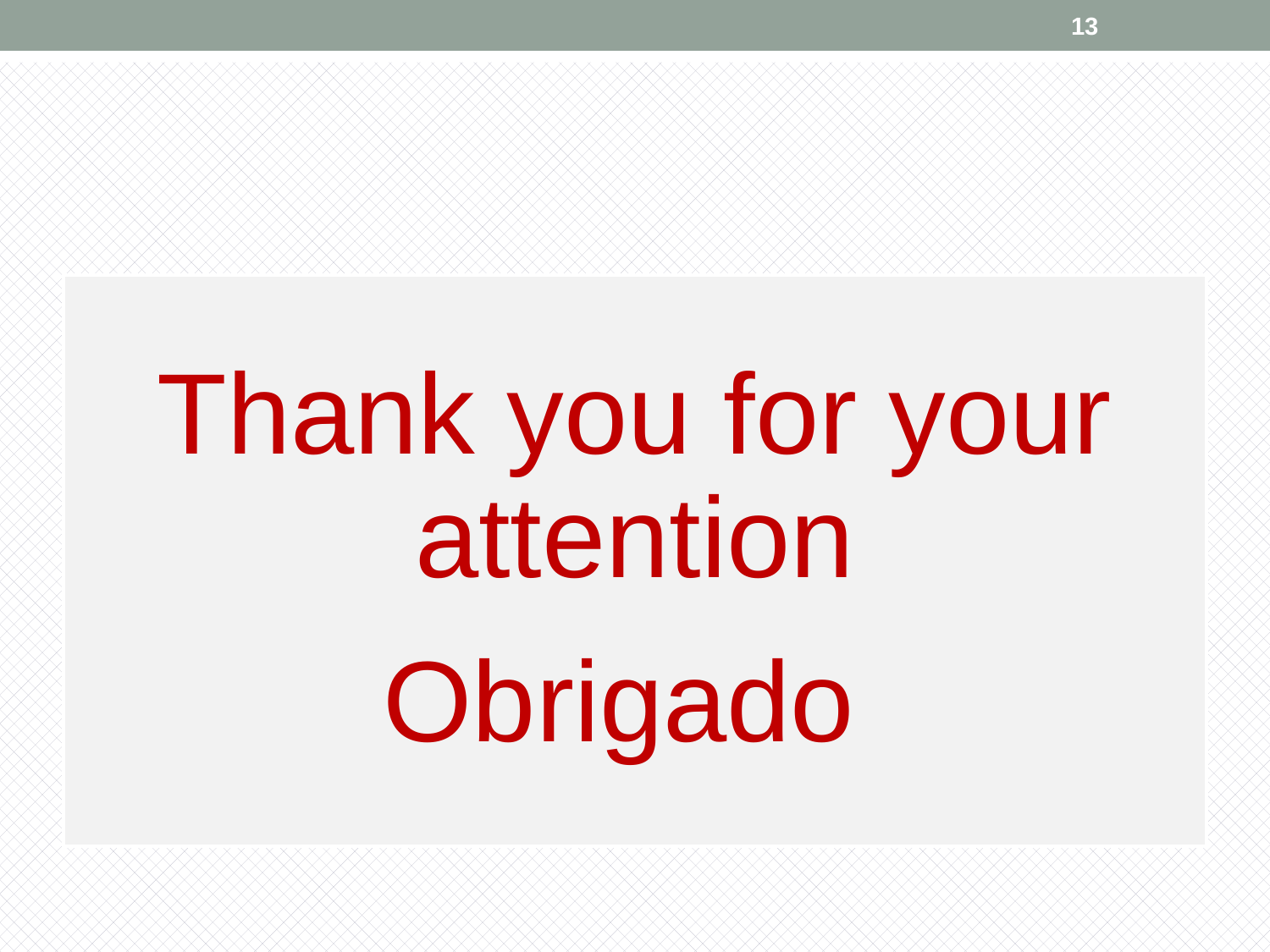

13
#
Thank you for your attention
Obrigado